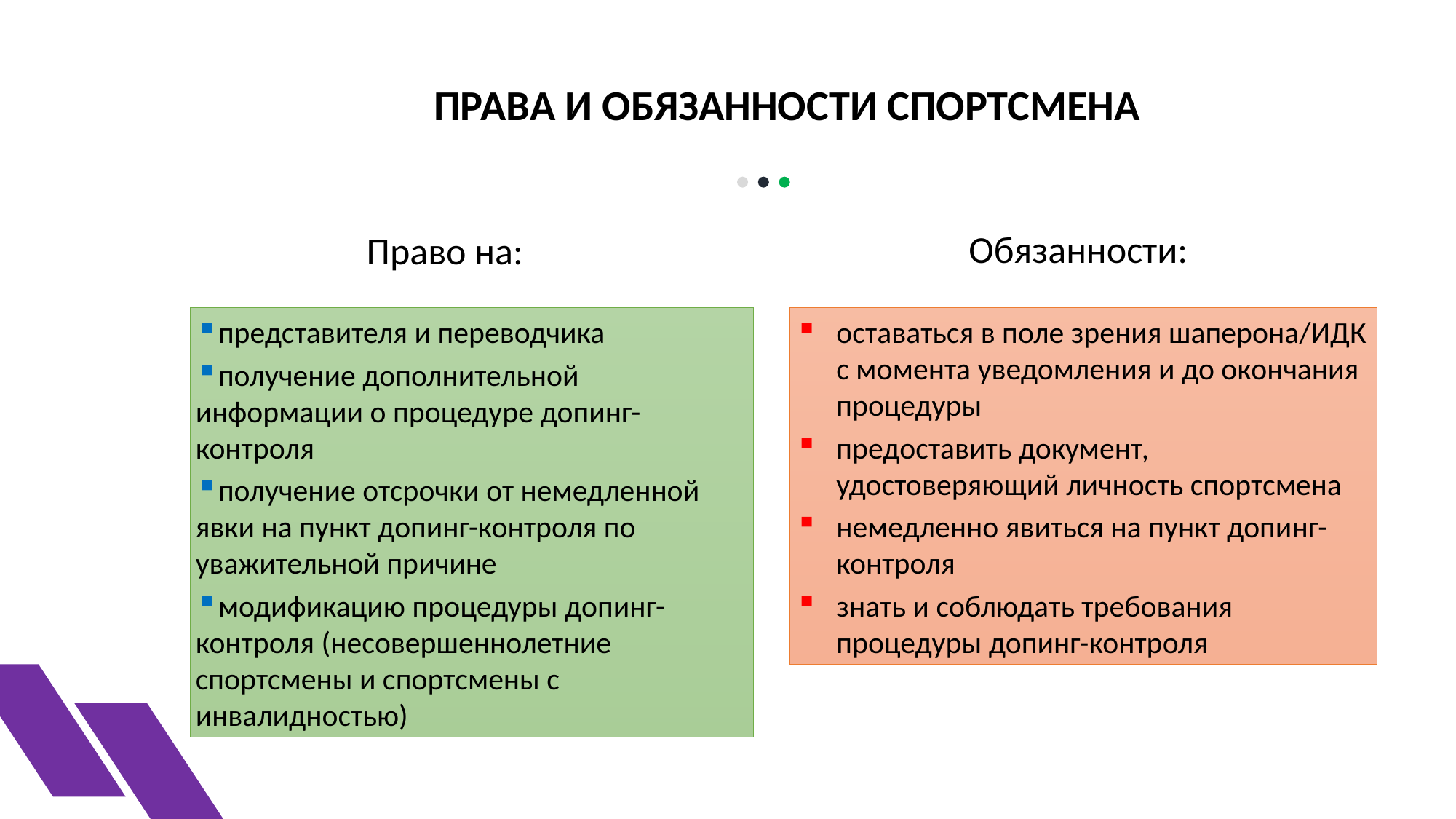

ПРАВА И ОБЯЗАННОСТИ СПОРТСМЕНА

Обязанности:
Право на:
оставаться в поле зрения шаперона/ИДК с момента уведомления и до окончания процедуры
предоставить документ, удостоверяющий личность спортсмена
немедленно явиться на пункт допинг-контроля
знать и соблюдать требования процедуры допинг-контроля
представителя и переводчика
получение дополнительной информации о процедуре допинг-контроля
получение отсрочки от немедленной явки на пункт допинг-контроля по уважительной причине
модификацию процедуры допинг-контроля (несовершеннолетние спортсмены и спортсмены с инвалидностью)